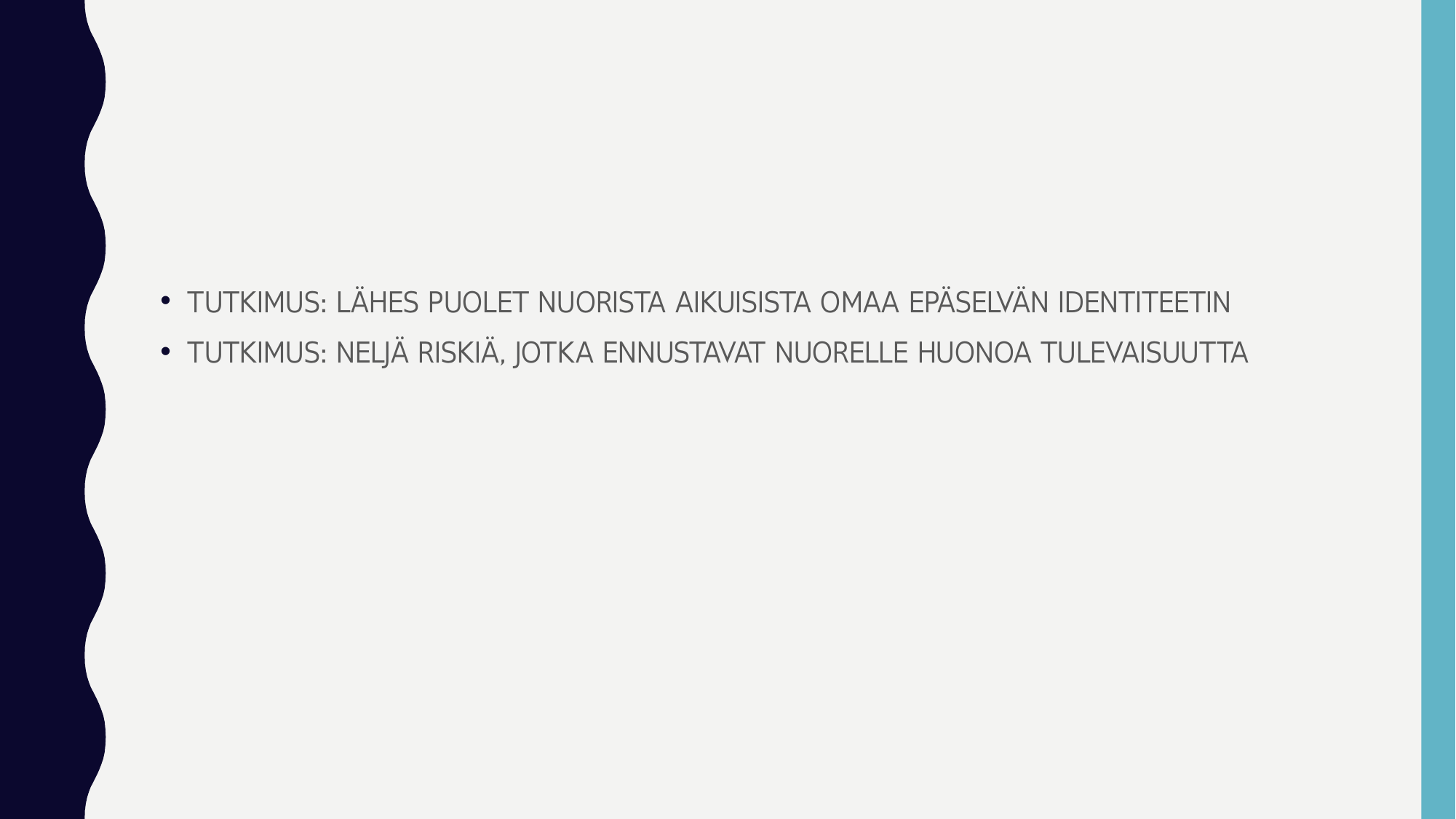

#
TUTKIMUS: LÄHES PUOLET NUORISTA AIKUISISTA OMAA EPÄSELVÄN IDENTITEETIN
TUTKIMUS: NELJÄ RISKIÄ, JOTKA ENNUSTAVAT NUORELLE HUONOA TULEVAISUUTTA